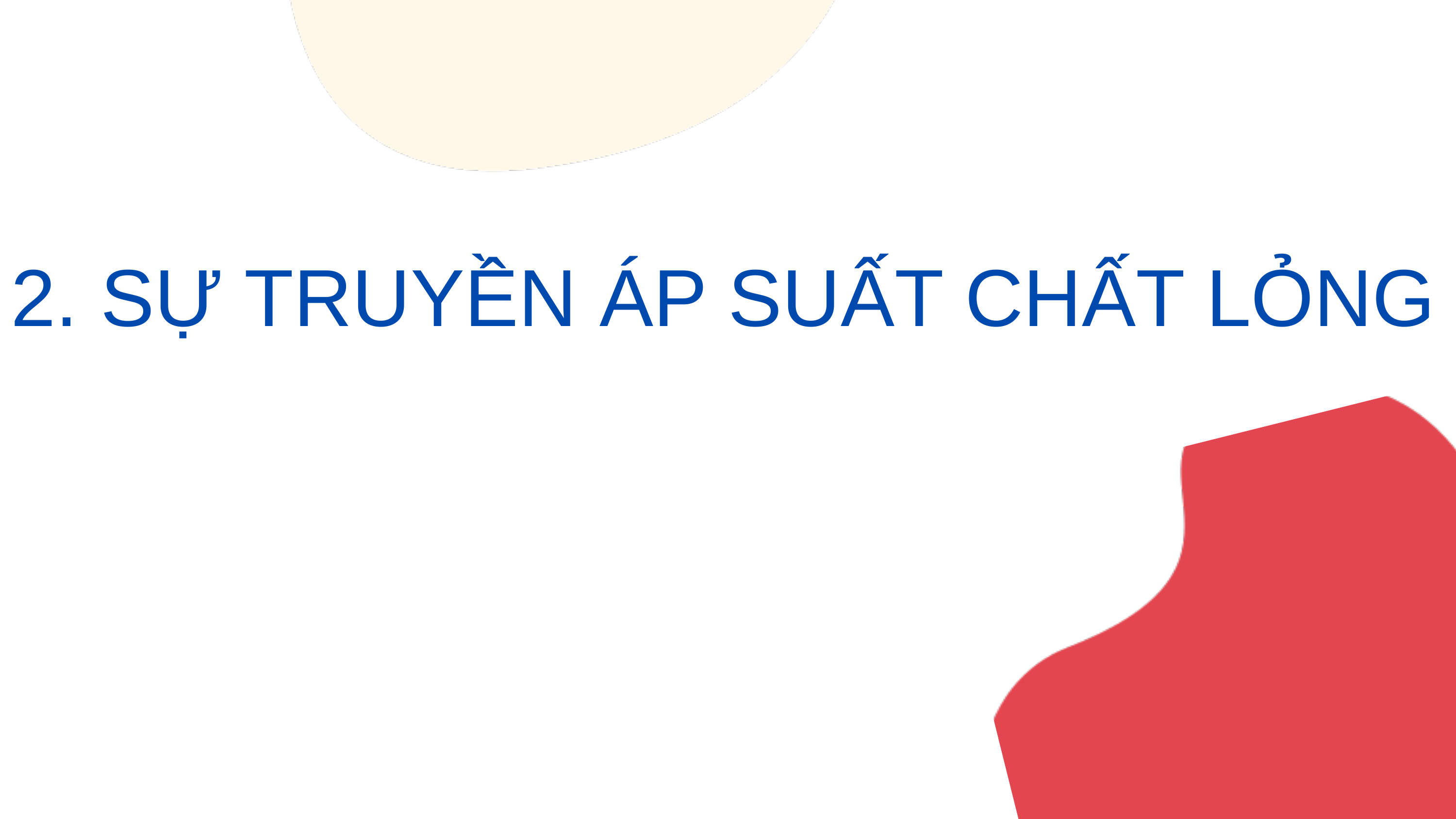

2. SỰ TRUYỀN ÁP SUẤT CHẤT LỎNG